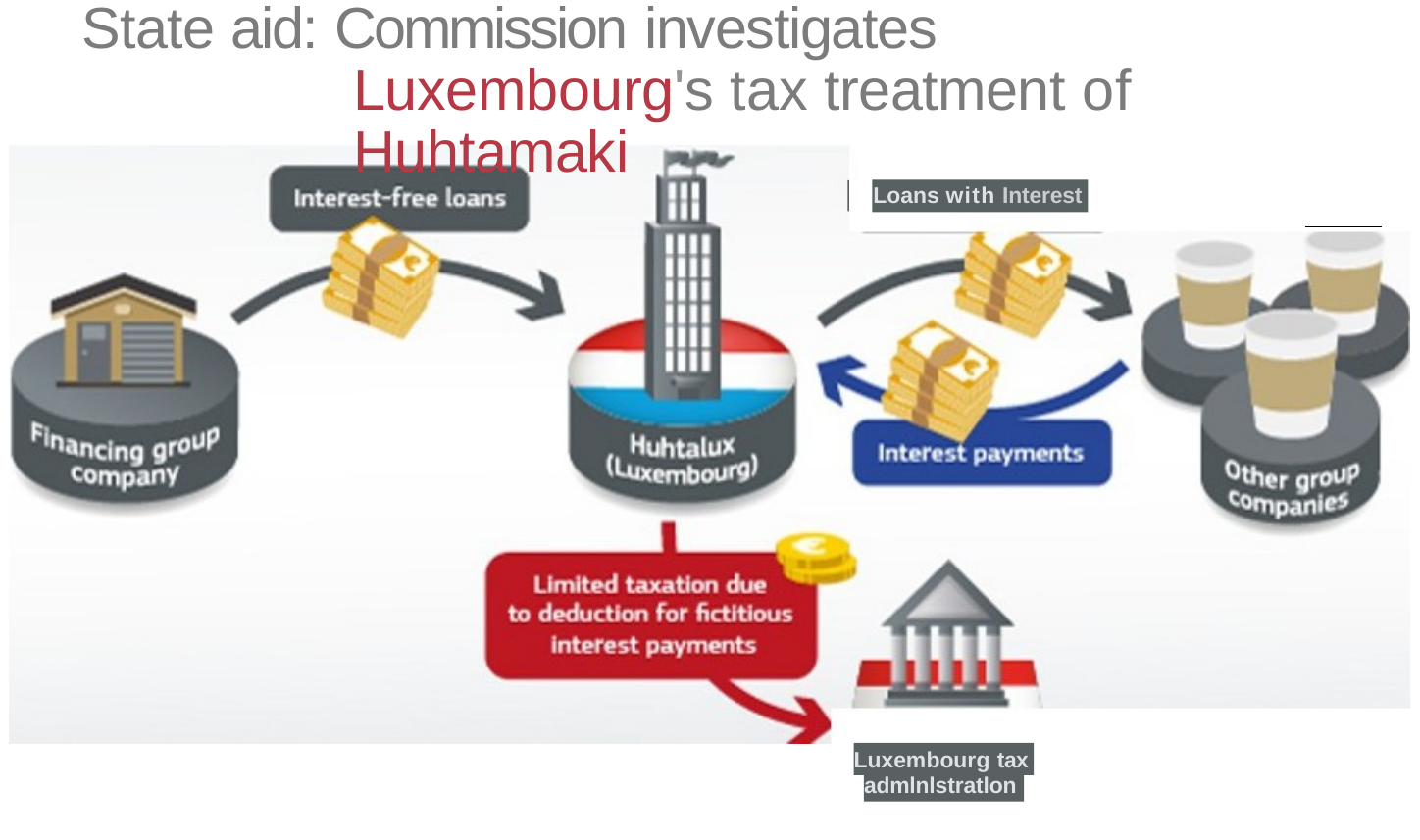

# State aid: Commission investigates Luxembourg's tax treatment of Huhtamaki
,  Loans with Interest
Luxembourg tax admlnlstratlon